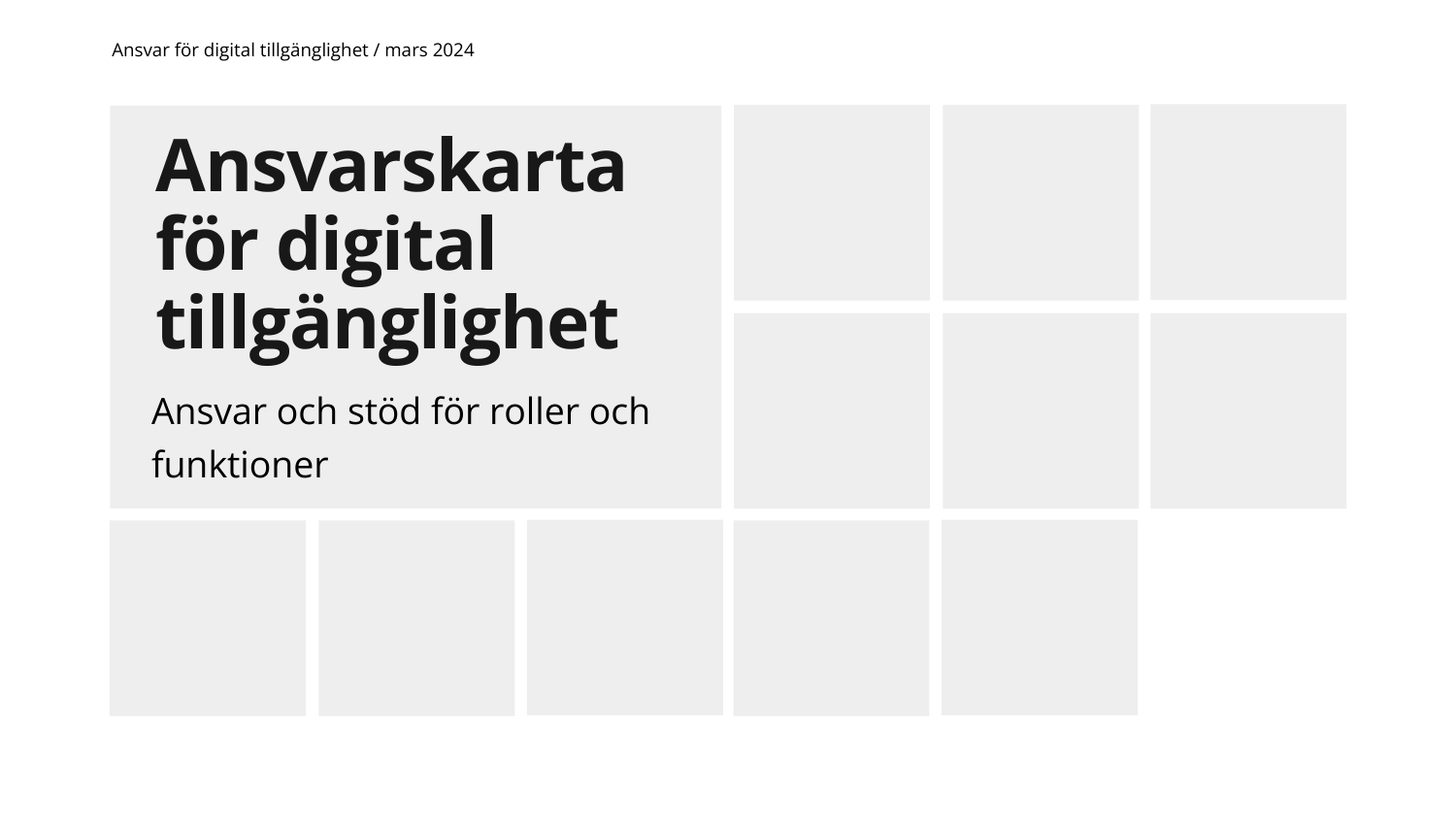

Ansvar för digital tillgänglighet / mars 2024

# Ansvarskarta för digital tillgänglighet
Ansvar och stöd för alla roller och funktioner.
Ansvar och stöd för roller och funktioner